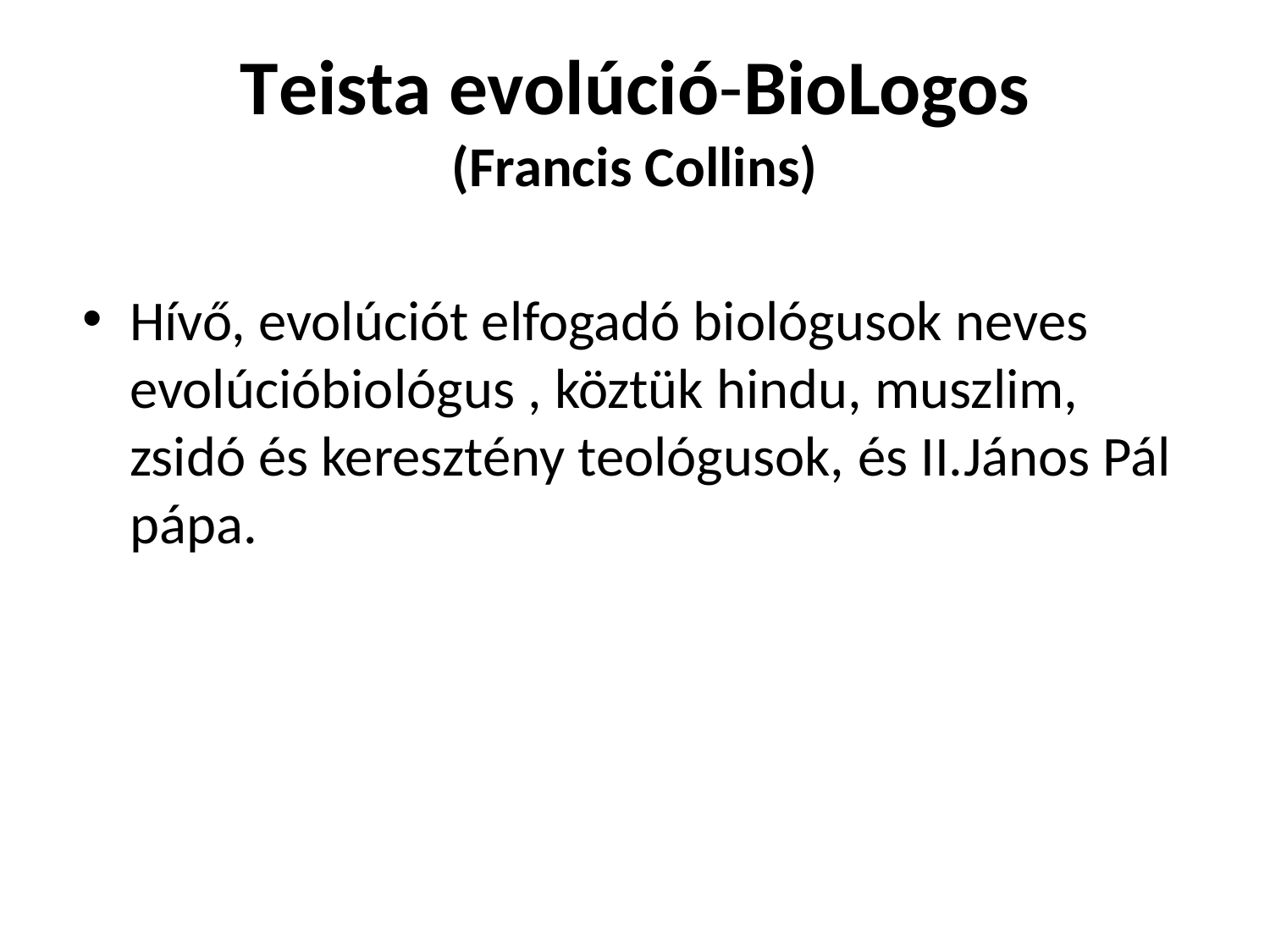

# Teista evolúció-BioLogos (Francis Collins)
Hívő, evolúciót elfogadó biológusok neves evolúcióbiológus , köztük hindu, muszlim, zsidó és keresztény teológusok, és II.János Pál pápa.